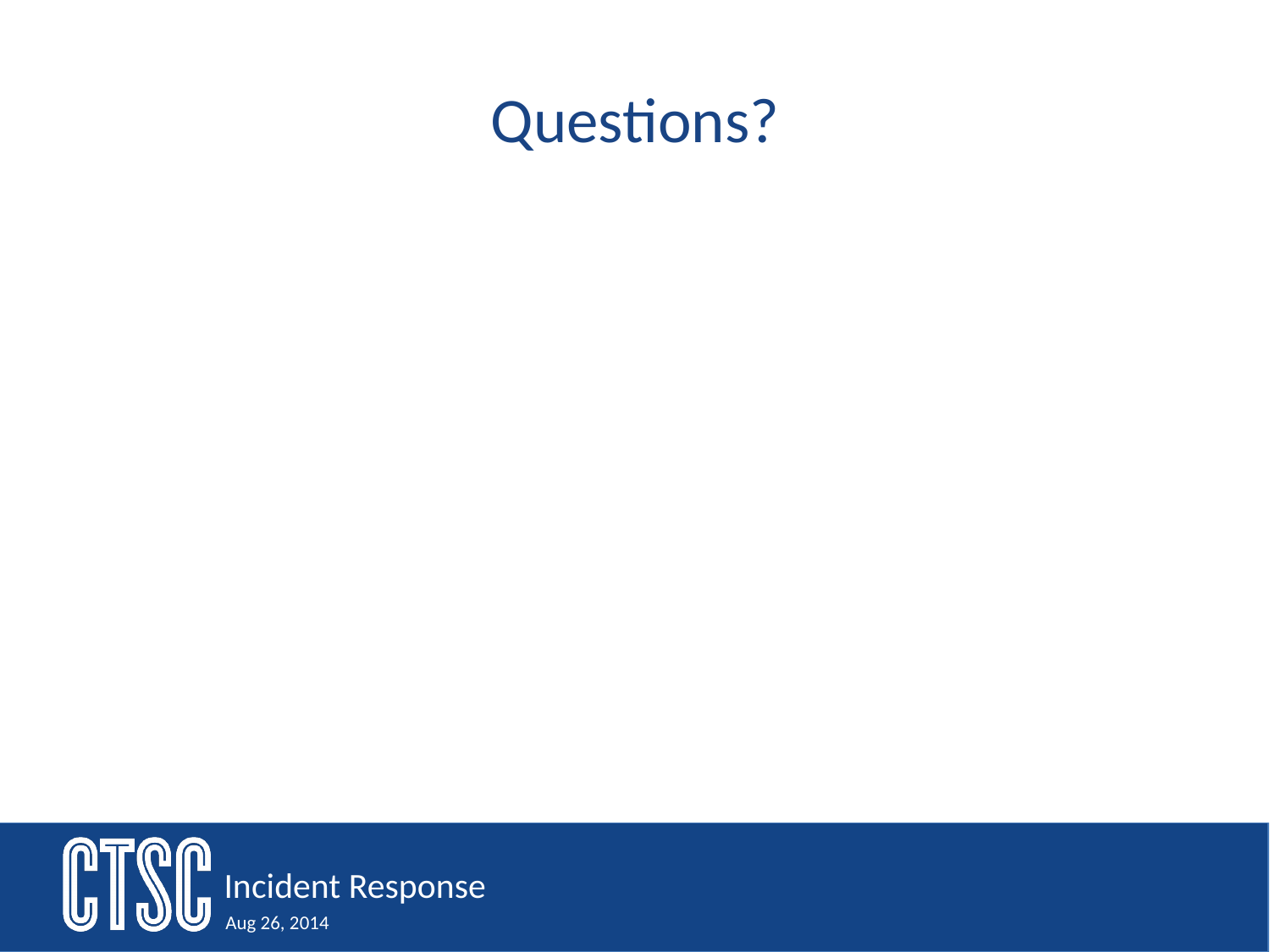

# Questions?

Incident Response
Aug 26, 2014